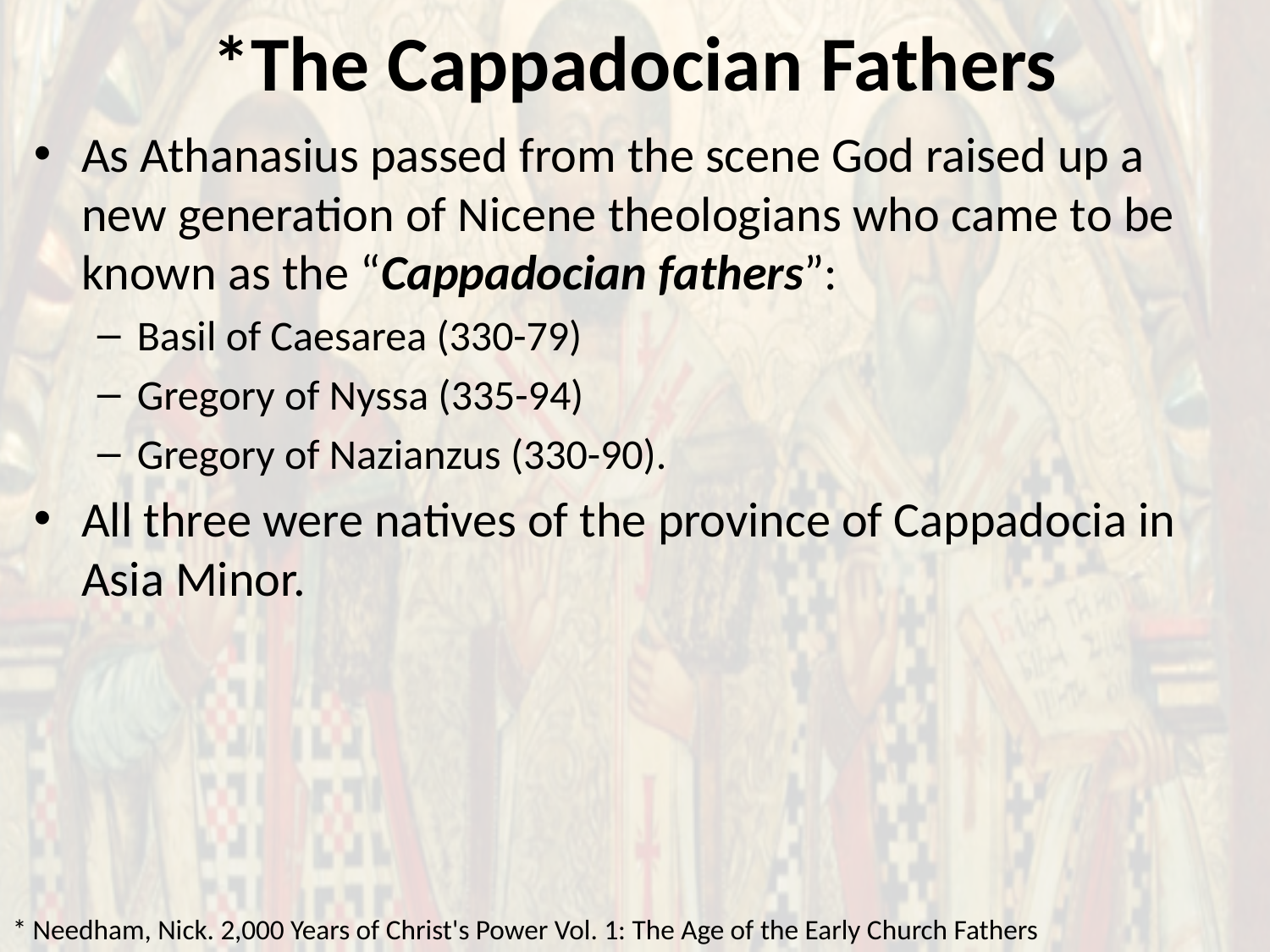

# *The Cappadocian Fathers
As Athanasius passed from the scene God raised up a new generation of Nicene theologians who came to be known as the “Cappadocian fathers”:
Basil of Caesarea (330-79)
Gregory of Nyssa (335-94)
Gregory of Nazianzus (330-90).
All three were natives of the province of Cappadocia in Asia Minor.
* Needham, Nick. 2,000 Years of Christ's Power Vol. 1: The Age of the Early Church Fathers